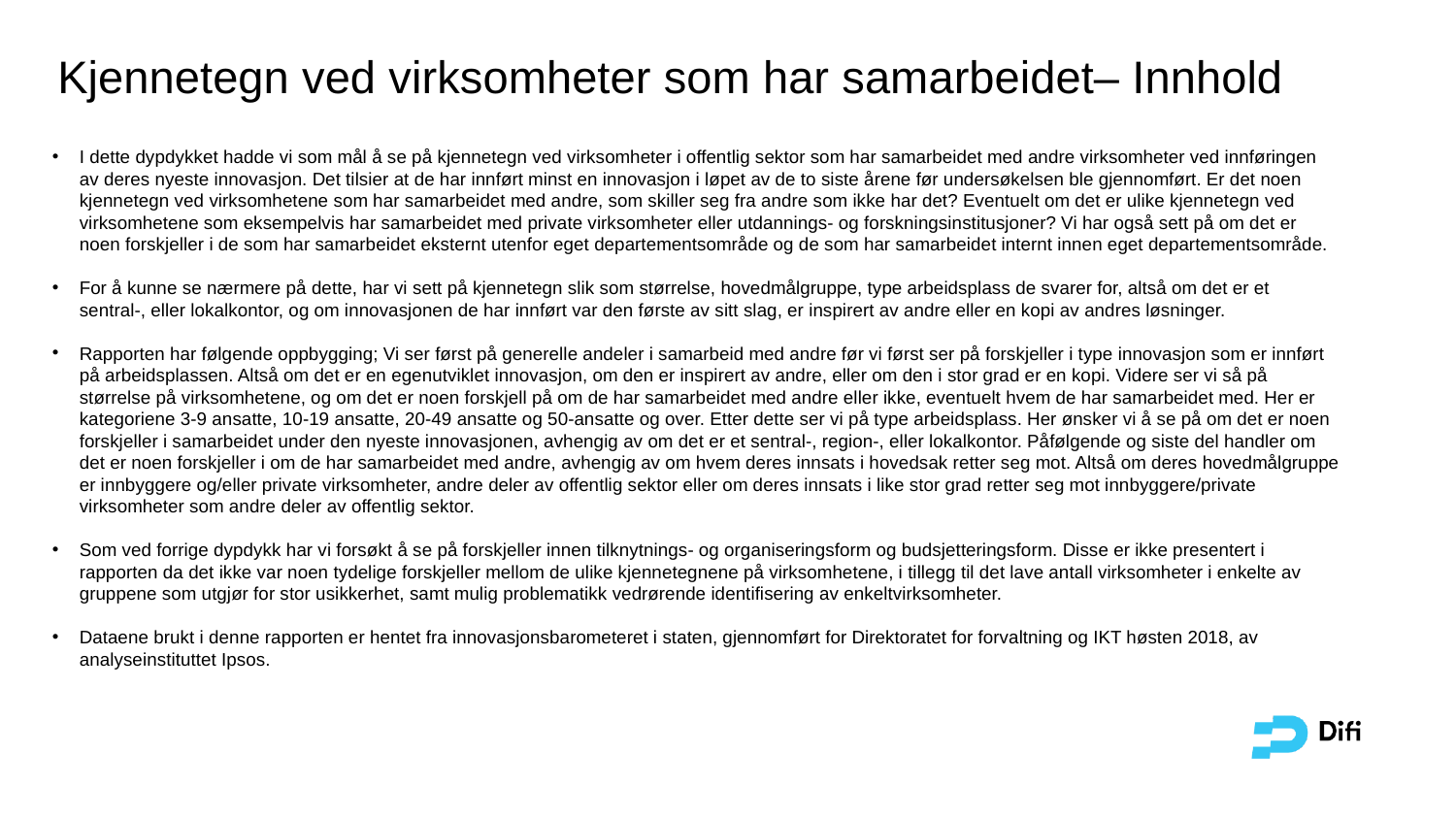

Kjennetegn ved virksomheter som har samarbeidet– Innhold
I dette dypdykket hadde vi som mål å se på kjennetegn ved virksomheter i offentlig sektor som har samarbeidet med andre virksomheter ved innføringen av deres nyeste innovasjon. Det tilsier at de har innført minst en innovasjon i løpet av de to siste årene før undersøkelsen ble gjennomført. Er det noen kjennetegn ved virksomhetene som har samarbeidet med andre, som skiller seg fra andre som ikke har det? Eventuelt om det er ulike kjennetegn ved virksomhetene som eksempelvis har samarbeidet med private virksomheter eller utdannings- og forskningsinstitusjoner? Vi har også sett på om det er noen forskjeller i de som har samarbeidet eksternt utenfor eget departementsområde og de som har samarbeidet internt innen eget departementsområde.

For å kunne se nærmere på dette, har vi sett på kjennetegn slik som størrelse, hovedmålgruppe, type arbeidsplass de svarer for, altså om det er et sentral-, eller lokalkontor, og om innovasjonen de har innført var den første av sitt slag, er inspirert av andre eller en kopi av andres løsninger.

Rapporten har følgende oppbygging; Vi ser først på generelle andeler i samarbeid med andre før vi først ser på forskjeller i type innovasjon som er innført på arbeidsplassen. Altså om det er en egenutviklet innovasjon, om den er inspirert av andre, eller om den i stor grad er en kopi. Videre ser vi så på størrelse på virksomhetene, og om det er noen forskjell på om de har samarbeidet med andre eller ikke, eventuelt hvem de har samarbeidet med. Her er kategoriene 3-9 ansatte, 10-19 ansatte, 20-49 ansatte og 50-ansatte og over. Etter dette ser vi på type arbeidsplass. Her ønsker vi å se på om det er noen forskjeller i samarbeidet under den nyeste innovasjonen, avhengig av om det er et sentral-, region-, eller lokalkontor. Påfølgende og siste del handler om det er noen forskjeller i om de har samarbeidet med andre, avhengig av om hvem deres innsats i hovedsak retter seg mot. Altså om deres hovedmålgruppe er innbyggere og/eller private virksomheter, andre deler av offentlig sektor eller om deres innsats i like stor grad retter seg mot innbyggere/private virksomheter som andre deler av offentlig sektor.

Som ved forrige dypdykk har vi forsøkt å se på forskjeller innen tilknytnings- og organiseringsform og budsjetteringsform. Disse er ikke presentert i rapporten da det ikke var noen tydelige forskjeller mellom de ulike kjennetegnene på virksomhetene, i tillegg til det lave antall virksomheter i enkelte av gruppene som utgjør for stor usikkerhet, samt mulig problematikk vedrørende identifisering av enkeltvirksomheter.

Dataene brukt i denne rapporten er hentet fra innovasjonsbarometeret i staten, gjennomført for Direktoratet for forvaltning og IKT høsten 2018, av analyseinstituttet Ipsos.